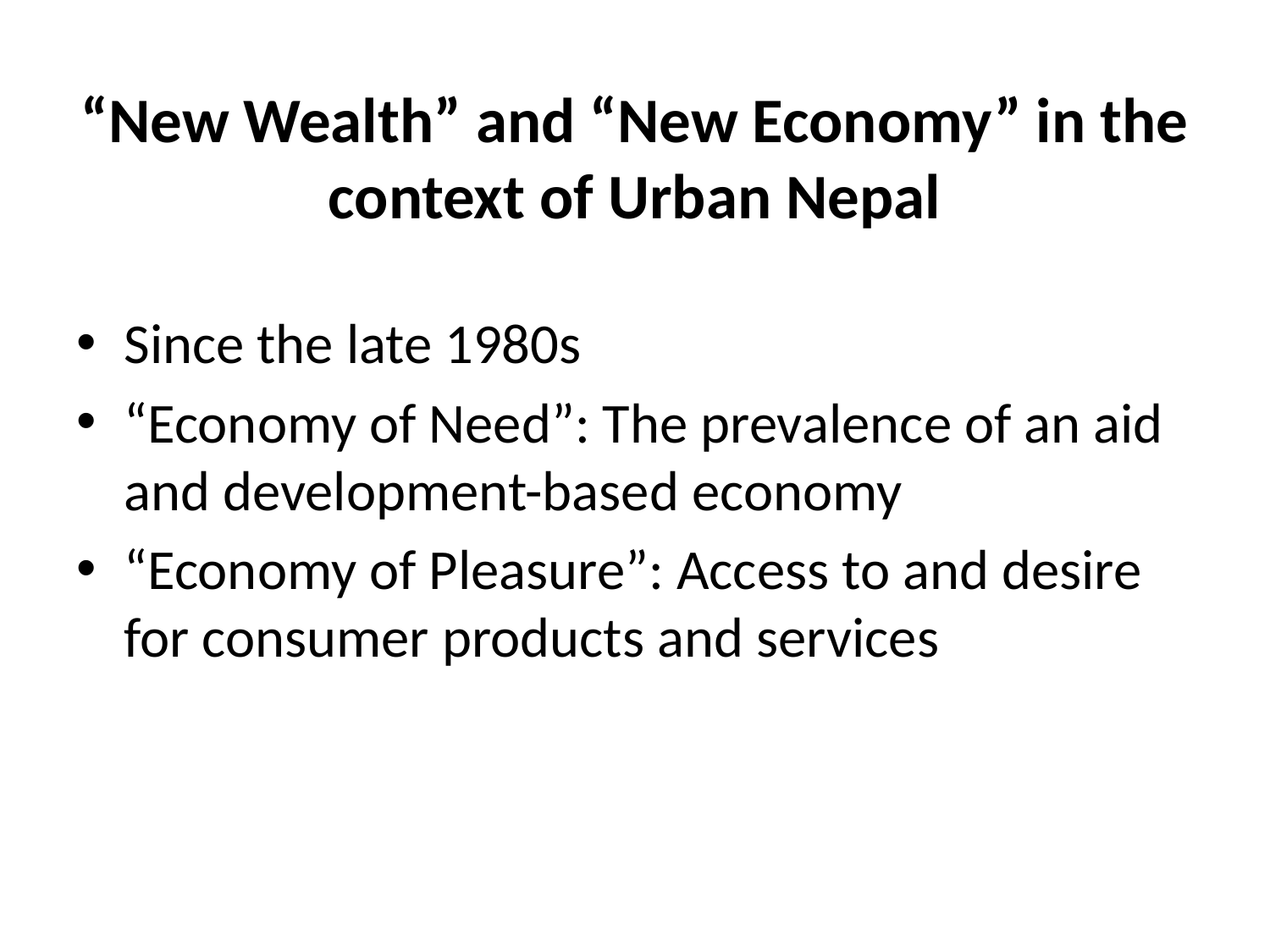

# “New Wealth” and “New Economy” in the context of Urban Nepal

Since the late 1980s
“Economy of Need”: The prevalence of an aid and development-based economy
“Economy of Pleasure”: Access to and desire for consumer products and services